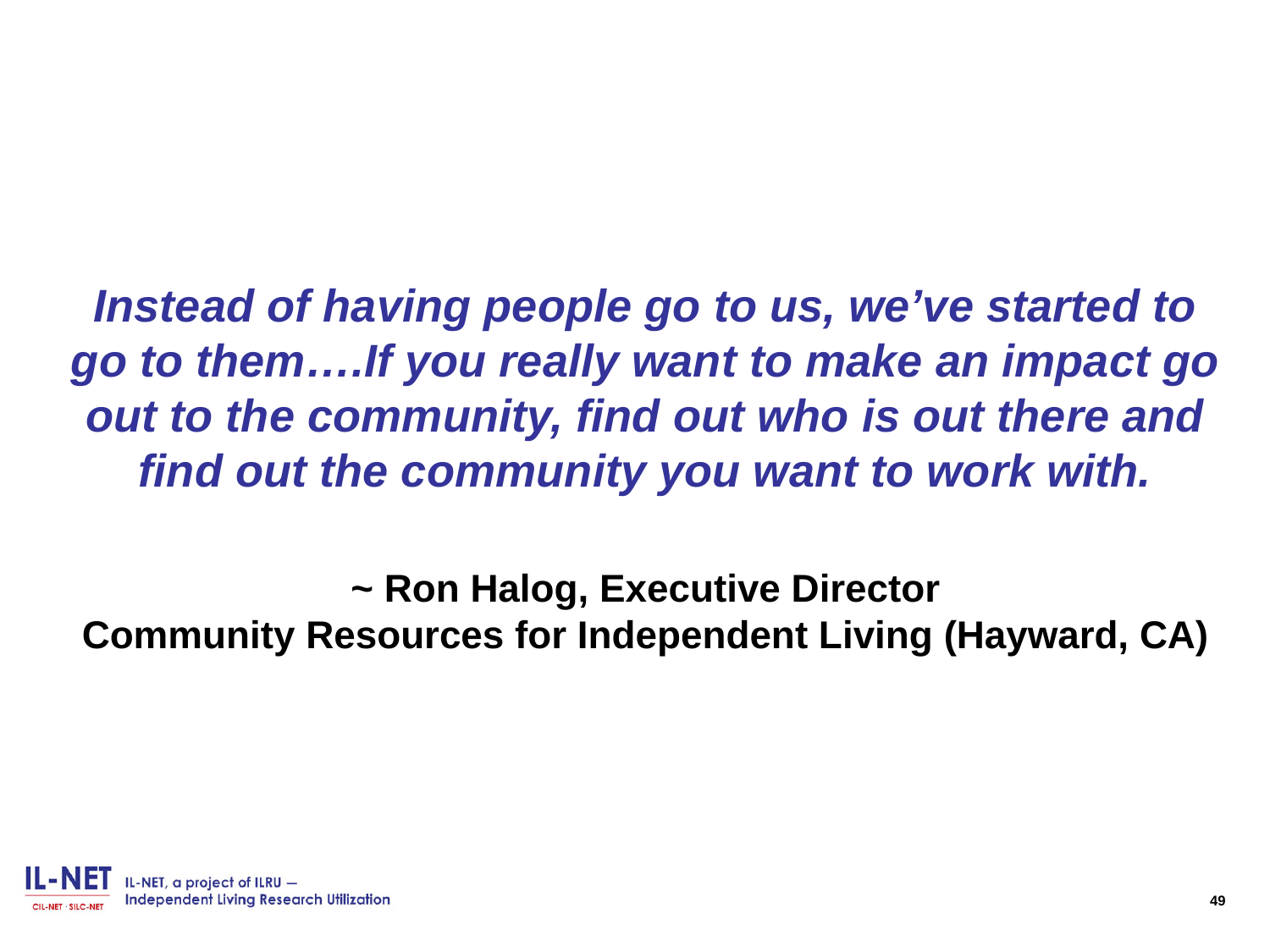

# Instead of having people go to us, we’ve started to go to them….If you really want to make an impact go out to the community, find out who is out there and find out the community you want to work with. ~ Ron Halog, Executive Director Community Resources for Independent Living (Hayward, CA)
49